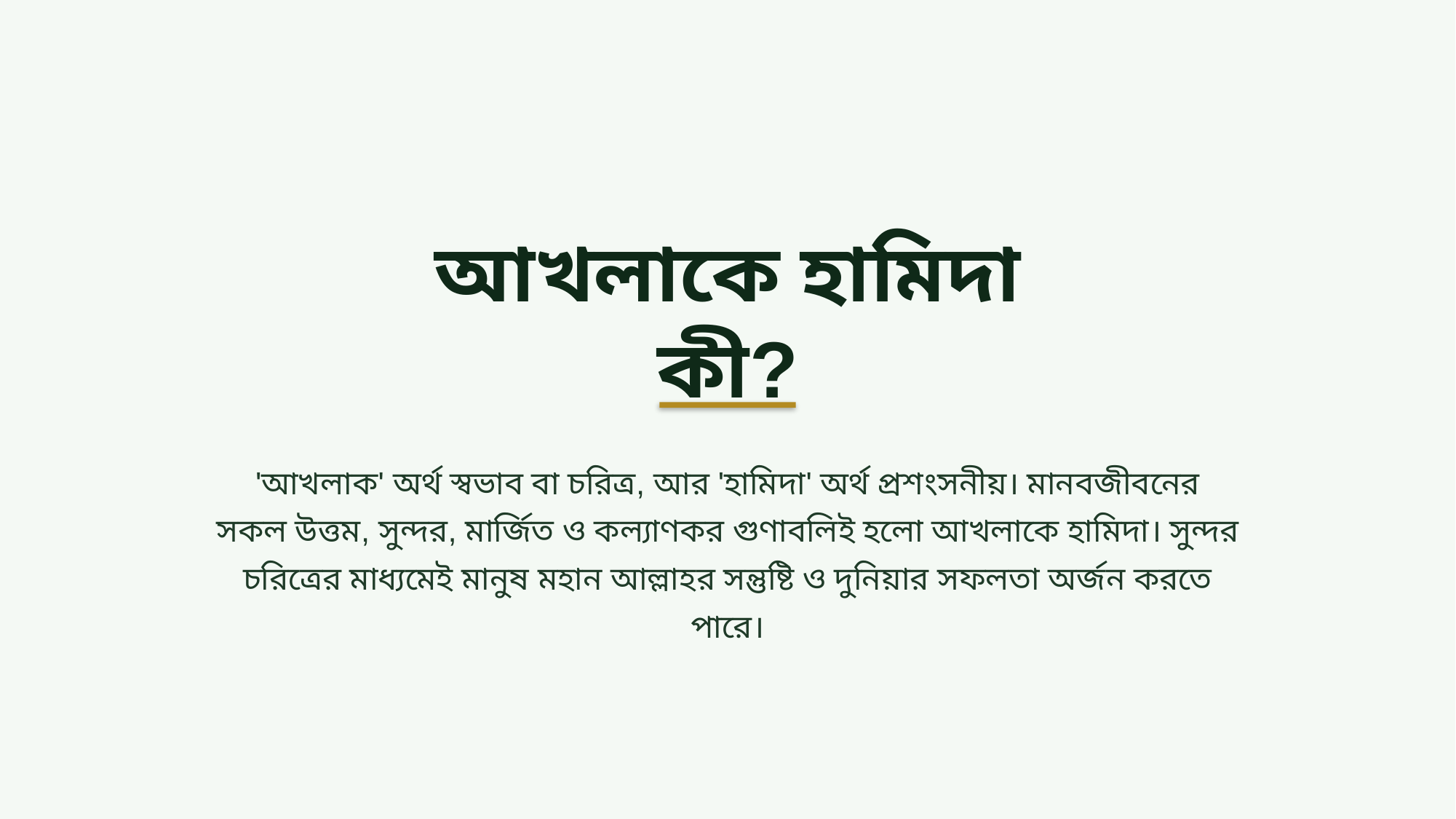

আখলাকে হামিদা কী?

'আখলাক' অর্থ স্বভাব বা চরিত্র, আর 'হামিদা' অর্থ প্রশংসনীয়। মানবজীবনের সকল উত্তম, সুন্দর, মার্জিত ও কল্যাণকর গুণাবলিই হলো আখলাকে হামিদা। সুন্দর চরিত্রের মাধ্যমেই মানুষ মহান আল্লাহর সন্তুষ্টি ও দুনিয়ার সফলতা অর্জন করতে পারে।